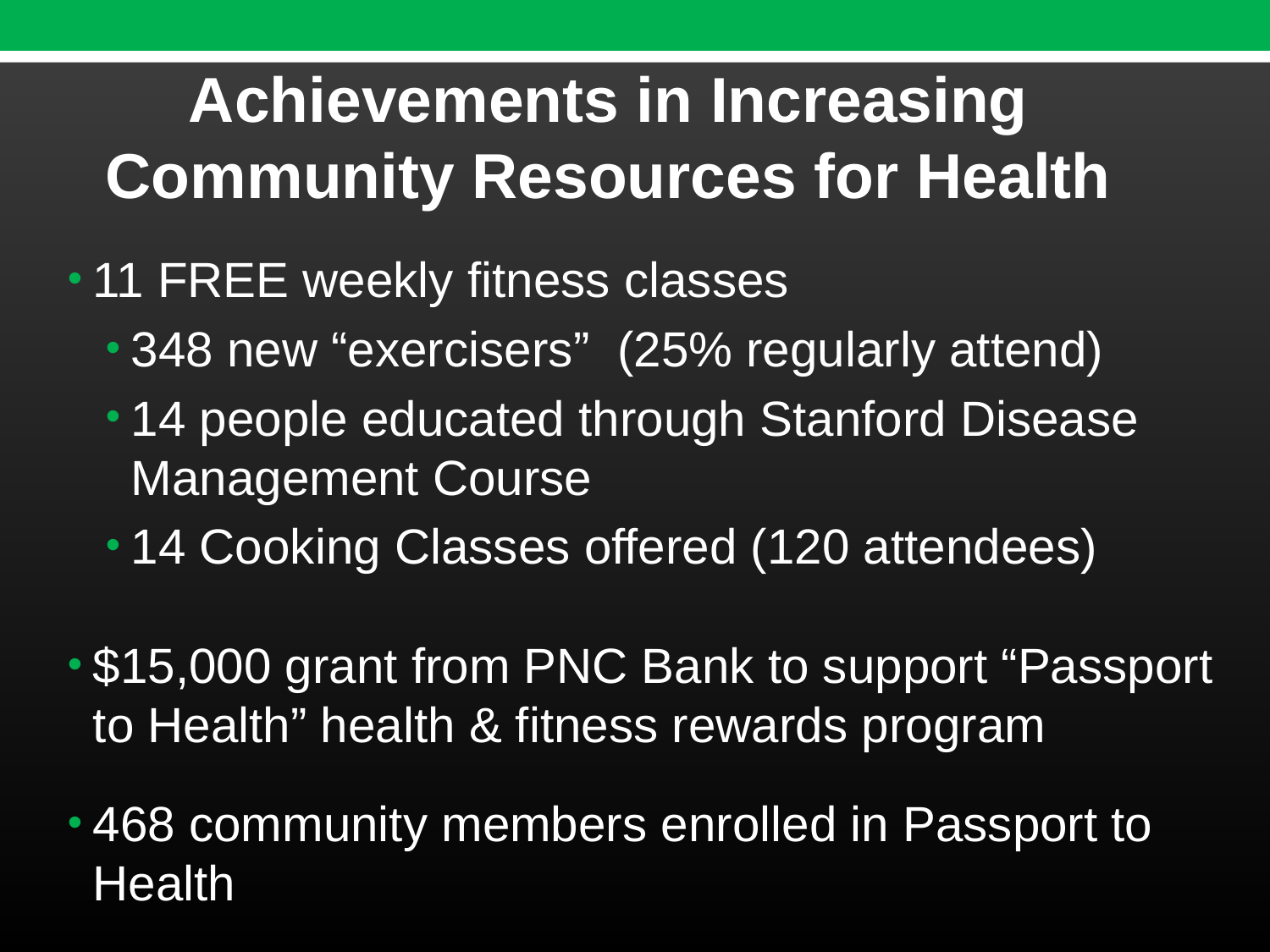

Achievements in Increasing Community Resources for Health
11 FREE weekly fitness classes
348 new “exercisers”  (25% regularly attend)
14 people educated through Stanford Disease Management Course
14 Cooking Classes offered (120 attendees)

$15,000 grant from PNC Bank to support “Passport to Health” health & fitness rewards program

468 community members enrolled in Passport to Health